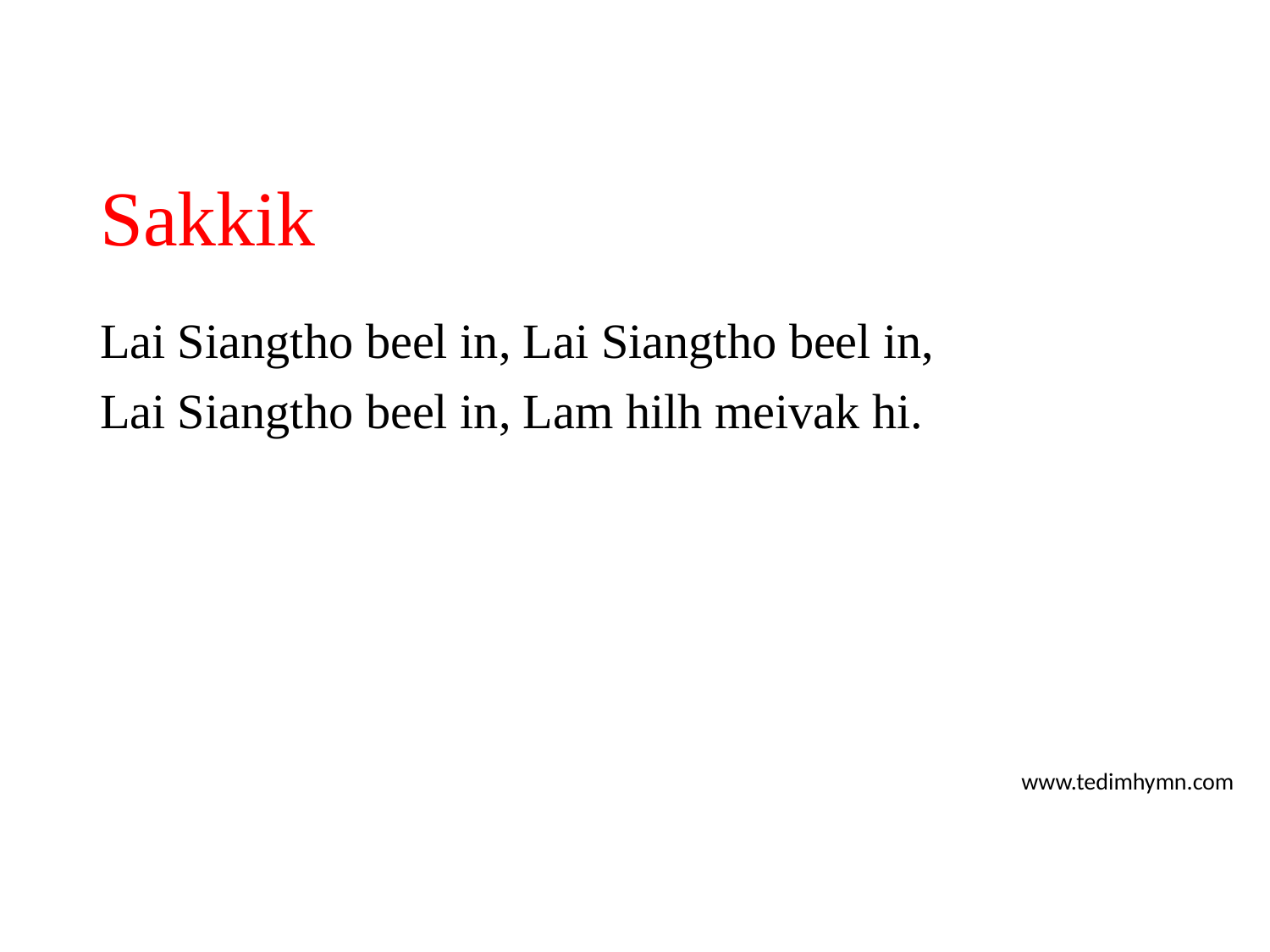

# Sakkik
Lai Siangtho beel in, Lai Siangtho beel in,
Lai Siangtho beel in, Lam hilh meivak hi.
www.tedimhymn.com